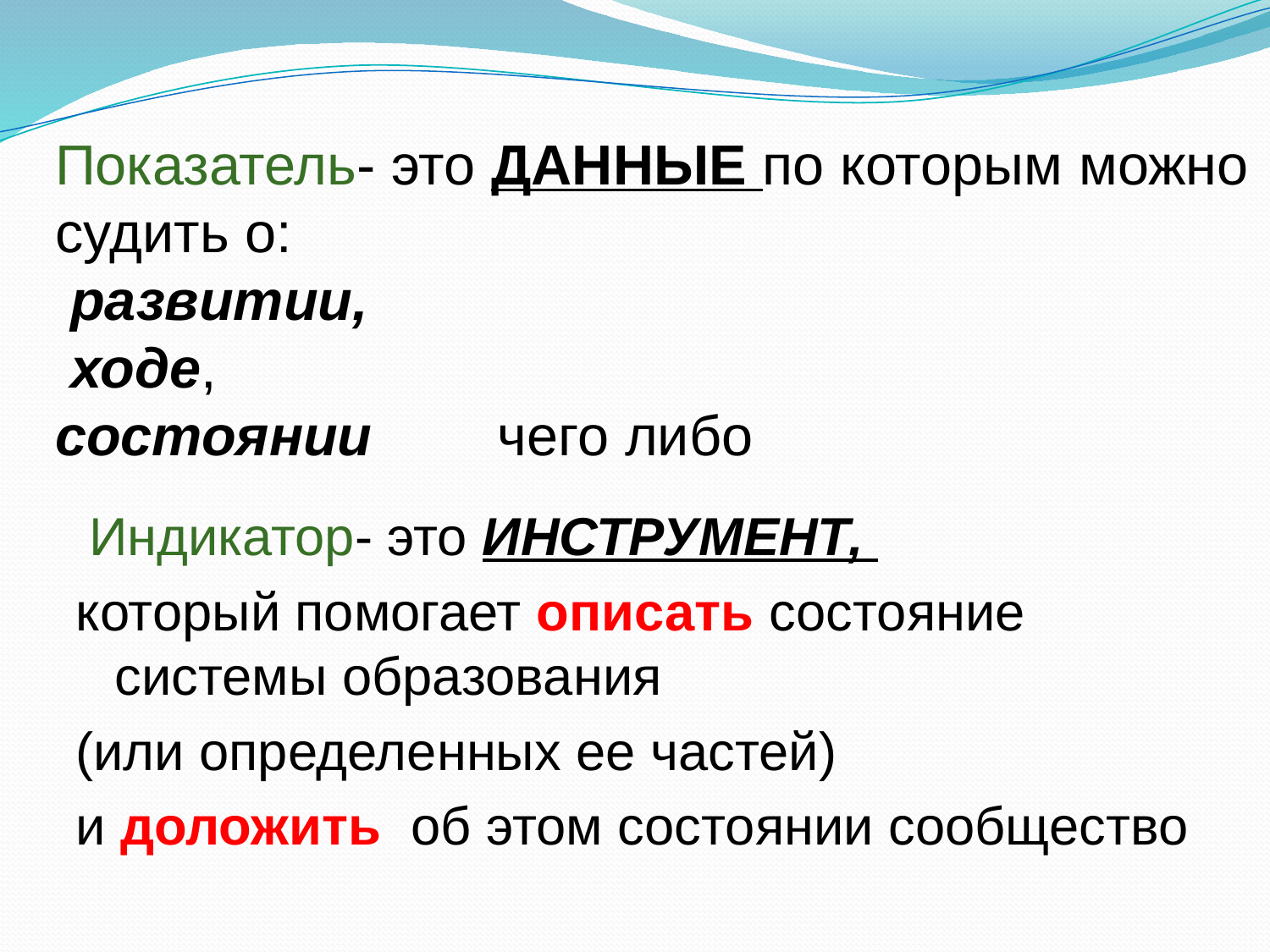

# Показатель- это ДАННЫЕ по которым можно судить о: развитии, ходе, состоянии        чего либо
 Индикатор- это ИНСТРУМЕНТ,
который помогает описать состояние системы образования
(или определенных ее частей)
и доложить  об этом состоянии сообщество